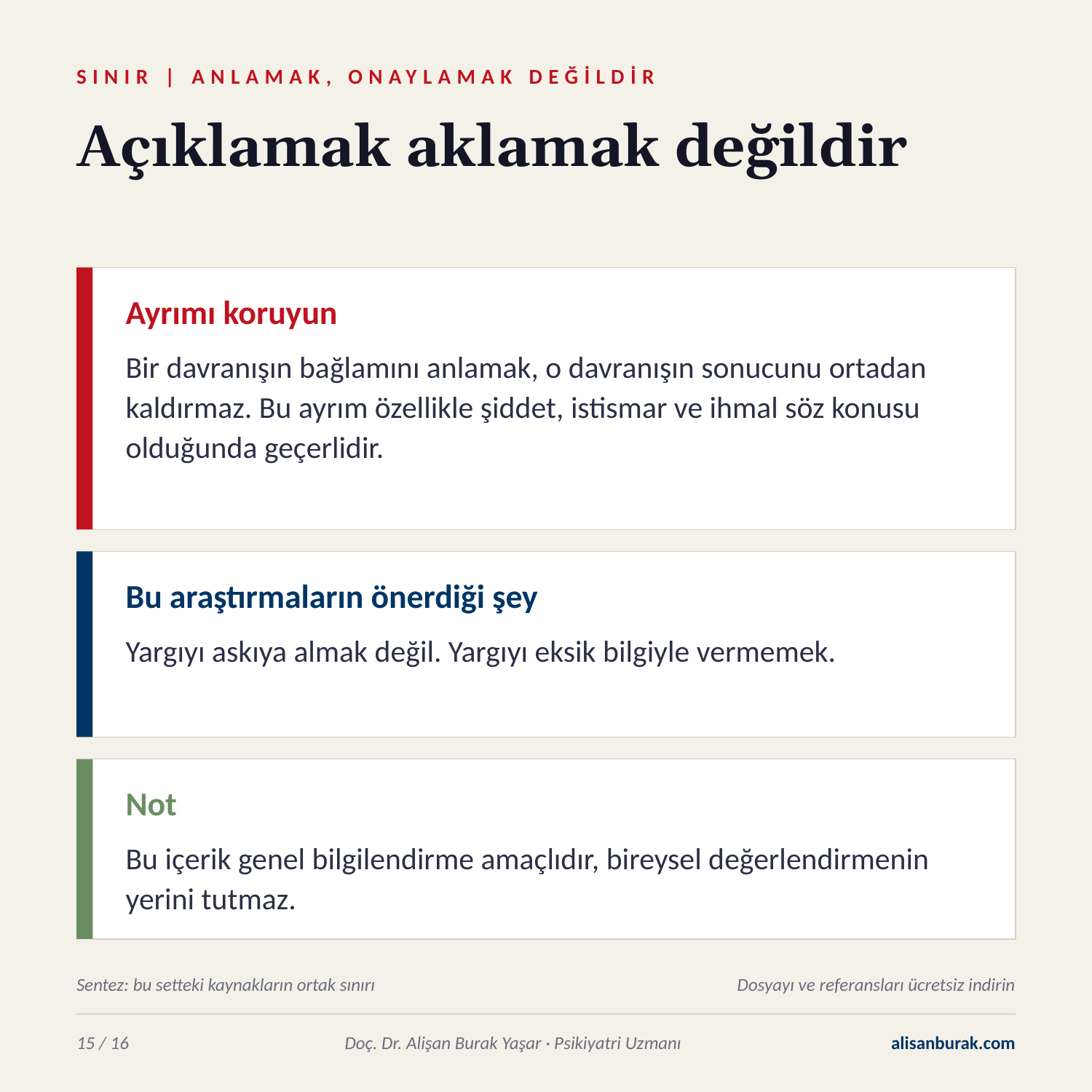

SINIR | ANLAMAK, ONAYLAMAK DEĞİLDİR
Açıklamak aklamak değildir

Ayrımı koruyun
Bir davranışın bağlamını anlamak, o davranışın sonucunu ortadan kaldırmaz. Bu ayrım özellikle şiddet, istismar ve ihmal söz konusu olduğunda geçerlidir.

Bu araştırmaların önerdiği şey
Yargıyı askıya almak değil. Yargıyı eksik bilgiyle vermemek.

Not
Bu içerik genel bilgilendirme amaçlıdır, bireysel değerlendirmenin yerini tutmaz.
Sentez: bu setteki kaynakların ortak sınırı
Dosyayı ve referansları ücretsiz indirin

15 / 16
Doç. Dr. Alişan Burak Yaşar · Psikiyatri Uzmanı
alisanburak.com